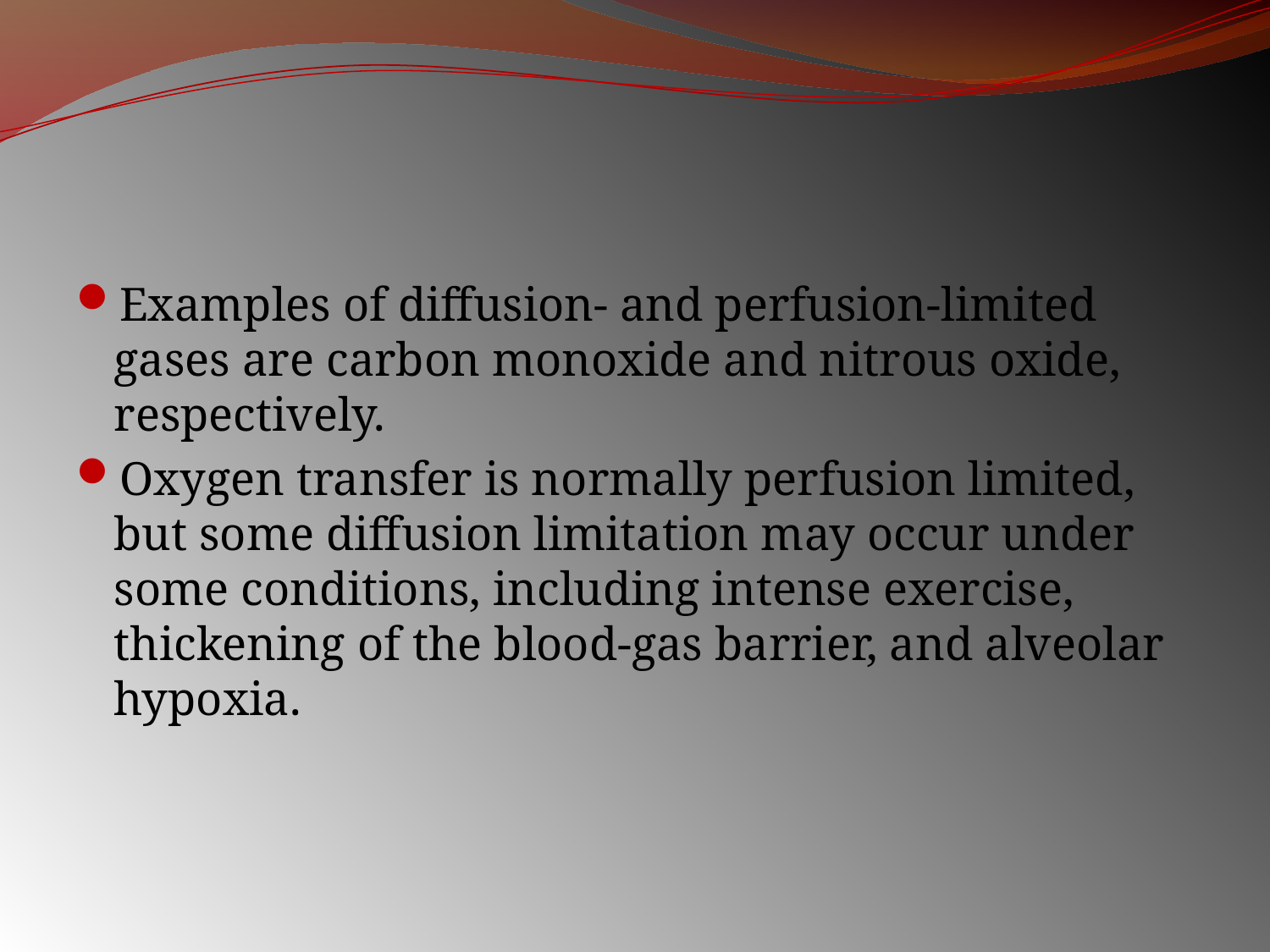

#
Examples of diffusion- and perfusion-limited gases are carbon monoxide and nitrous oxide, respectively.
Oxygen transfer is normally perfusion limited, but some diffusion limitation may occur under some conditions, including intense exercise, thickening of the blood-gas barrier, and alveolar hypoxia.